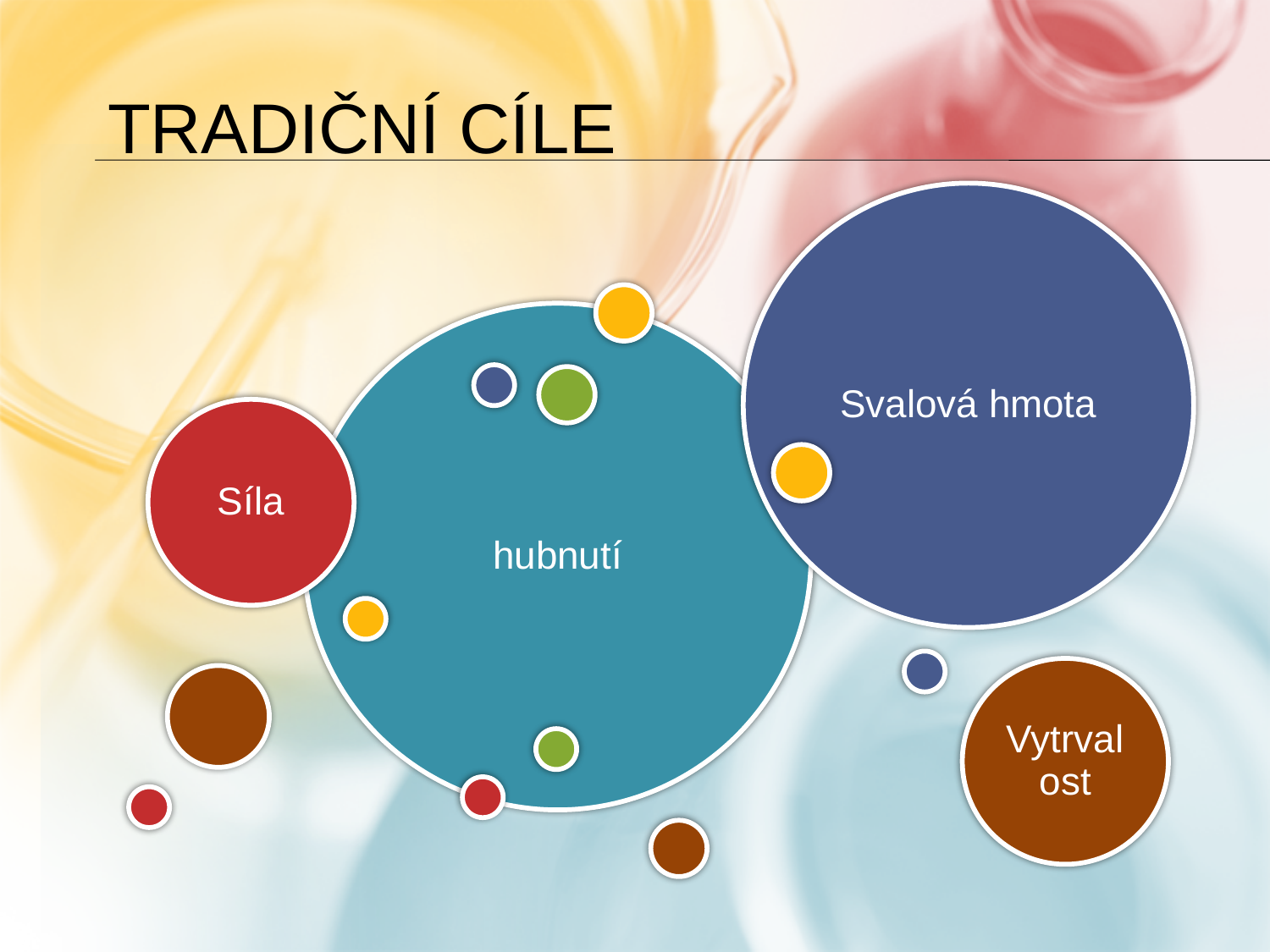

# Tradiční cíle
hubnutí
Síla
Svalová hmota
Vytrvalost